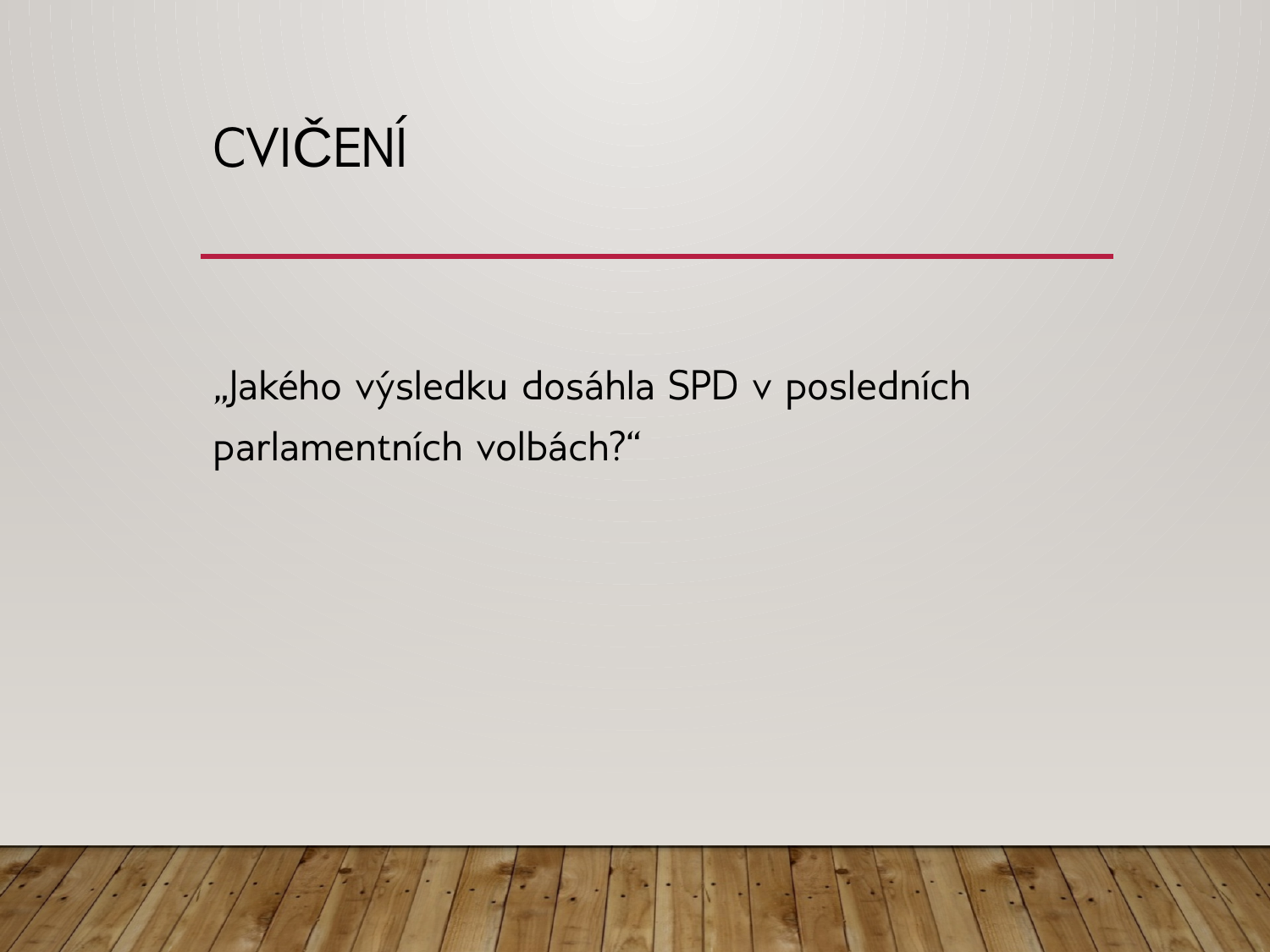

# CVIČENÍ
„Jakého výsledku dosáhla SPD v posledních parlamentních volbách?“